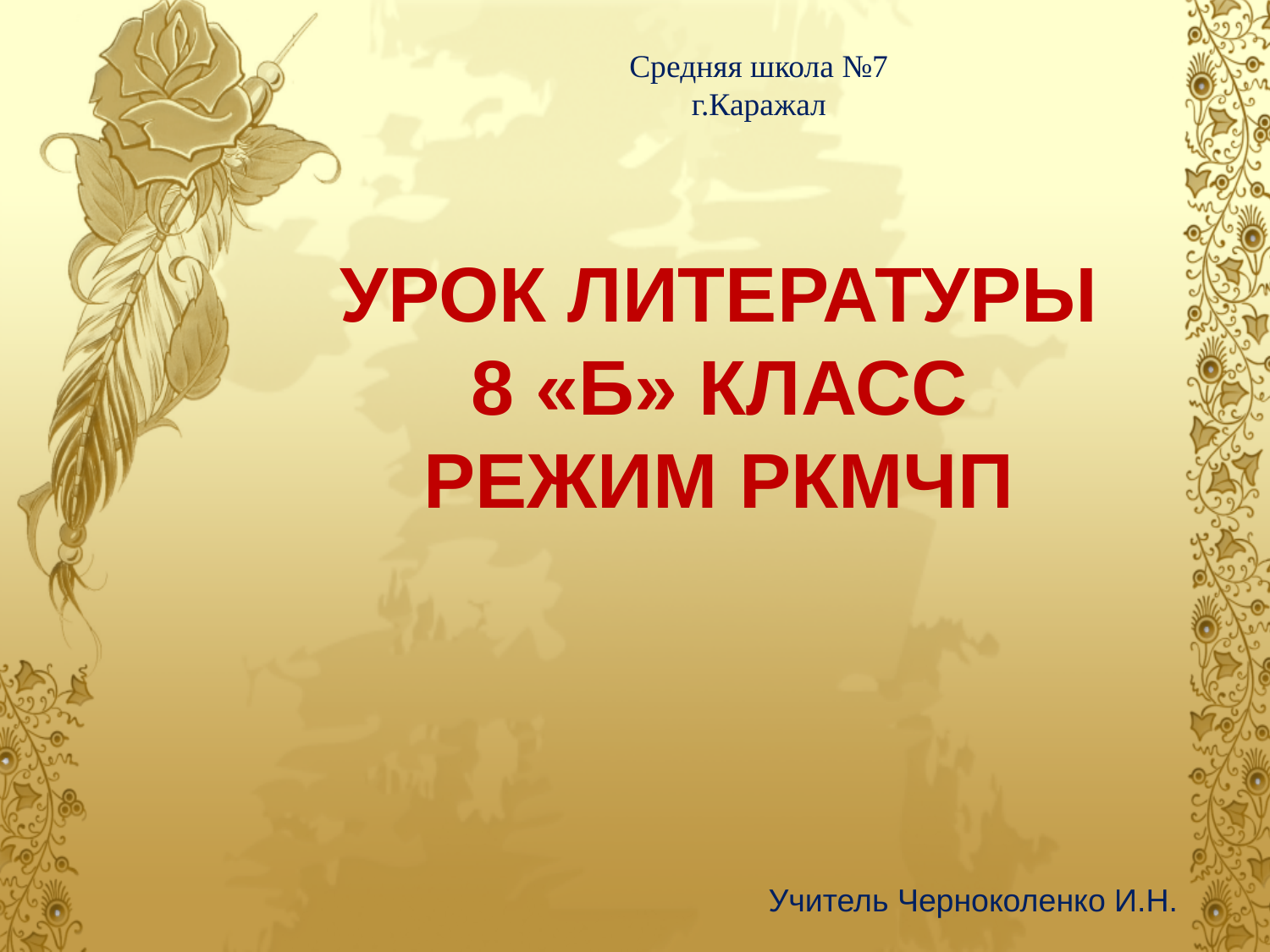

Средняя школа №7
г.Каражал
Урок литературы
8 «б» класс
Режим РкМчп
Учитель Черноколенко И.Н.